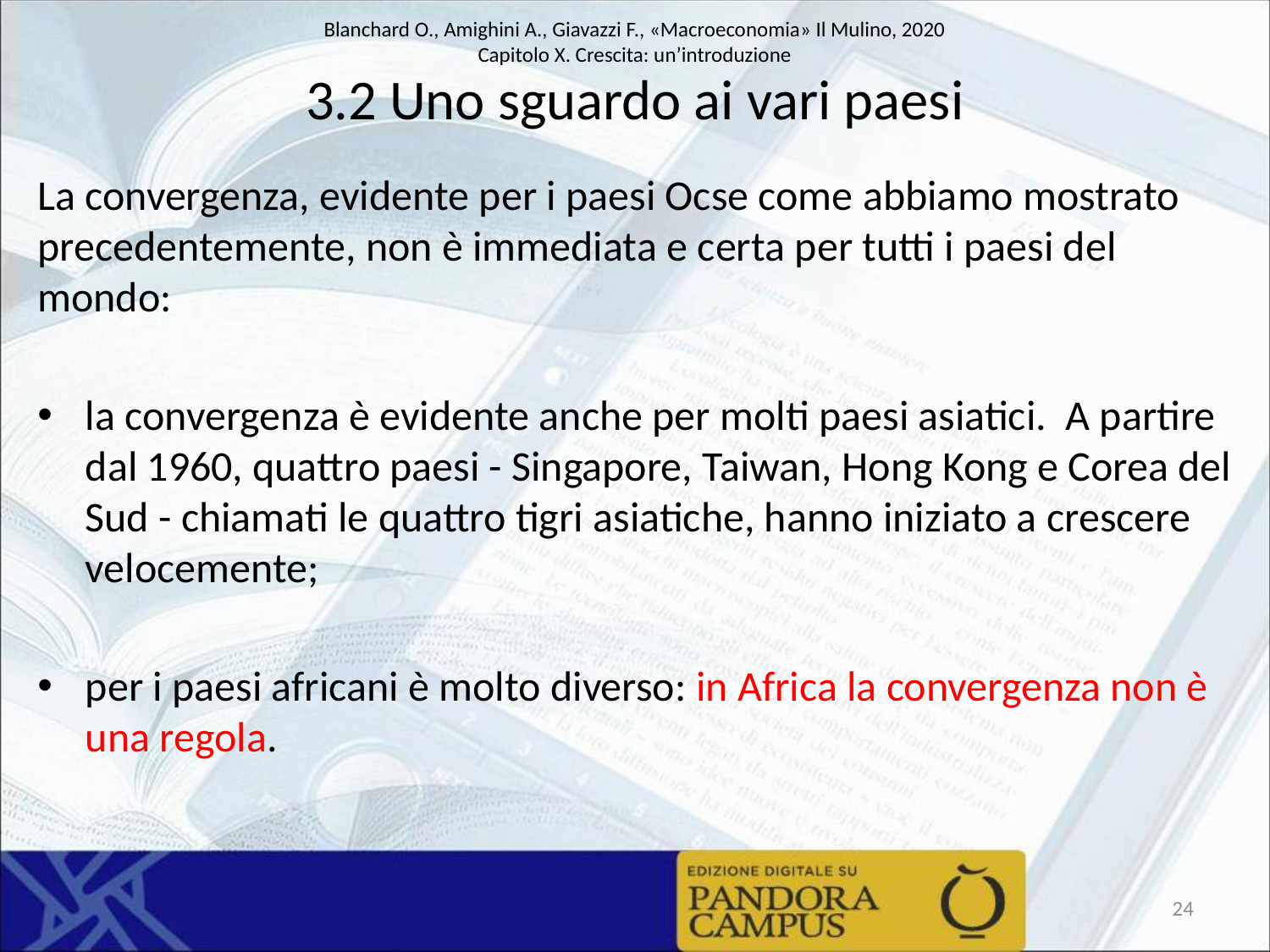

# 3.2 Uno sguardo ai vari paesi
La convergenza, evidente per i paesi Ocse come abbiamo mostrato precedentemente, non è immediata e certa per tutti i paesi del mondo:

la convergenza è evidente anche per molti paesi asiatici.  A partire dal 1960, quattro paesi - Singapore, Taiwan, Hong Kong e Corea del Sud - chiamati le quattro tigri asiatiche, hanno iniziato a crescere velocemente;

per i paesi africani è molto diverso: in Africa la convergenza non è una regola.

24